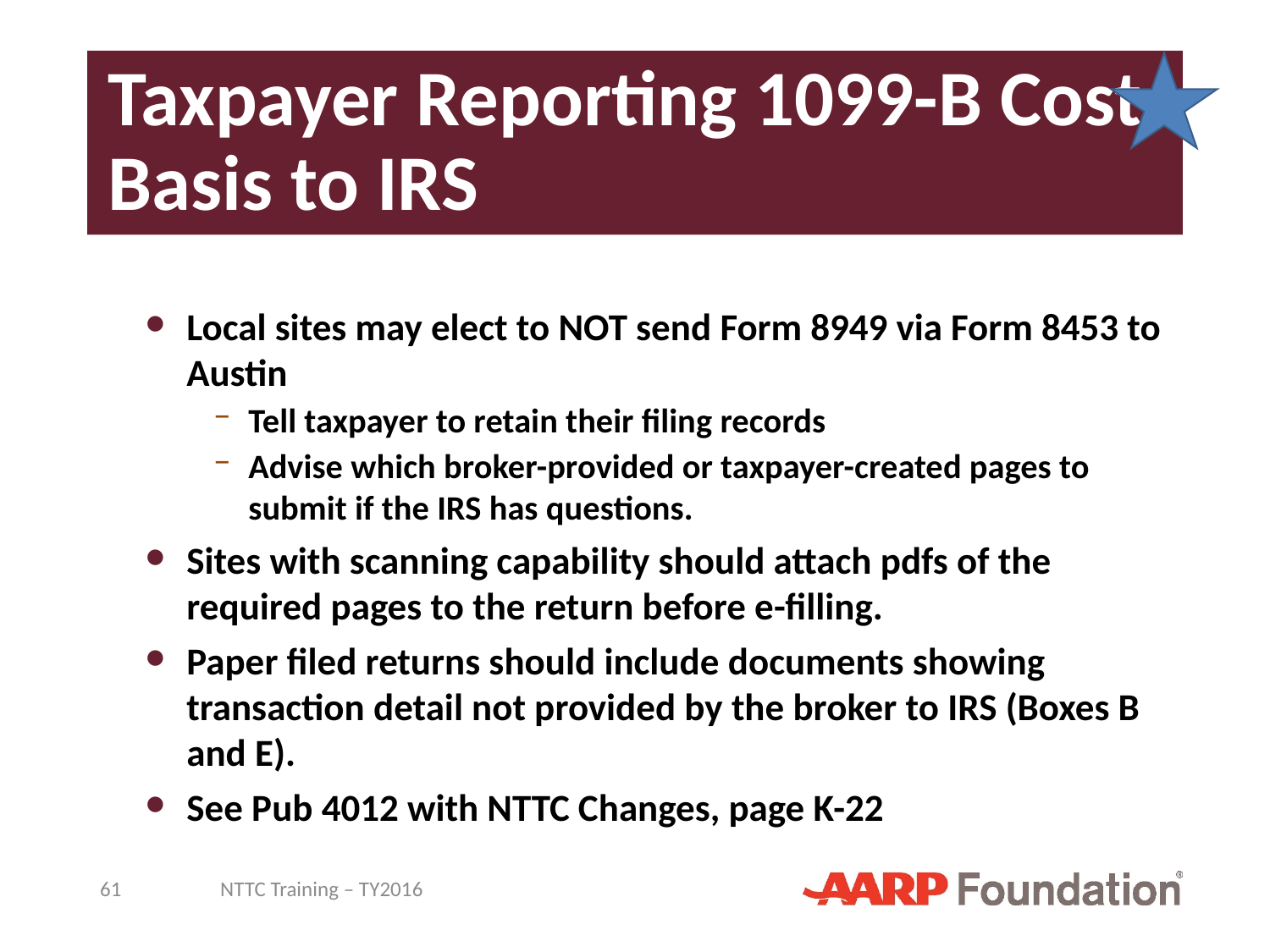

# Taxpayer Reporting 1099-B Cost Basis to IRS

Local sites may elect to NOT send Form 8949 via Form 8453 to Austin
Tell taxpayer to retain their filing records
Advise which broker-provided or taxpayer-created pages to submit if the IRS has questions.
Sites with scanning capability should attach pdfs of the required pages to the return before e-filling.
Paper filed returns should include documents showing transaction detail not provided by the broker to IRS (Boxes B and E).
See Pub 4012 with NTTC Changes, page K-22
61
NTTC Training – TY2016